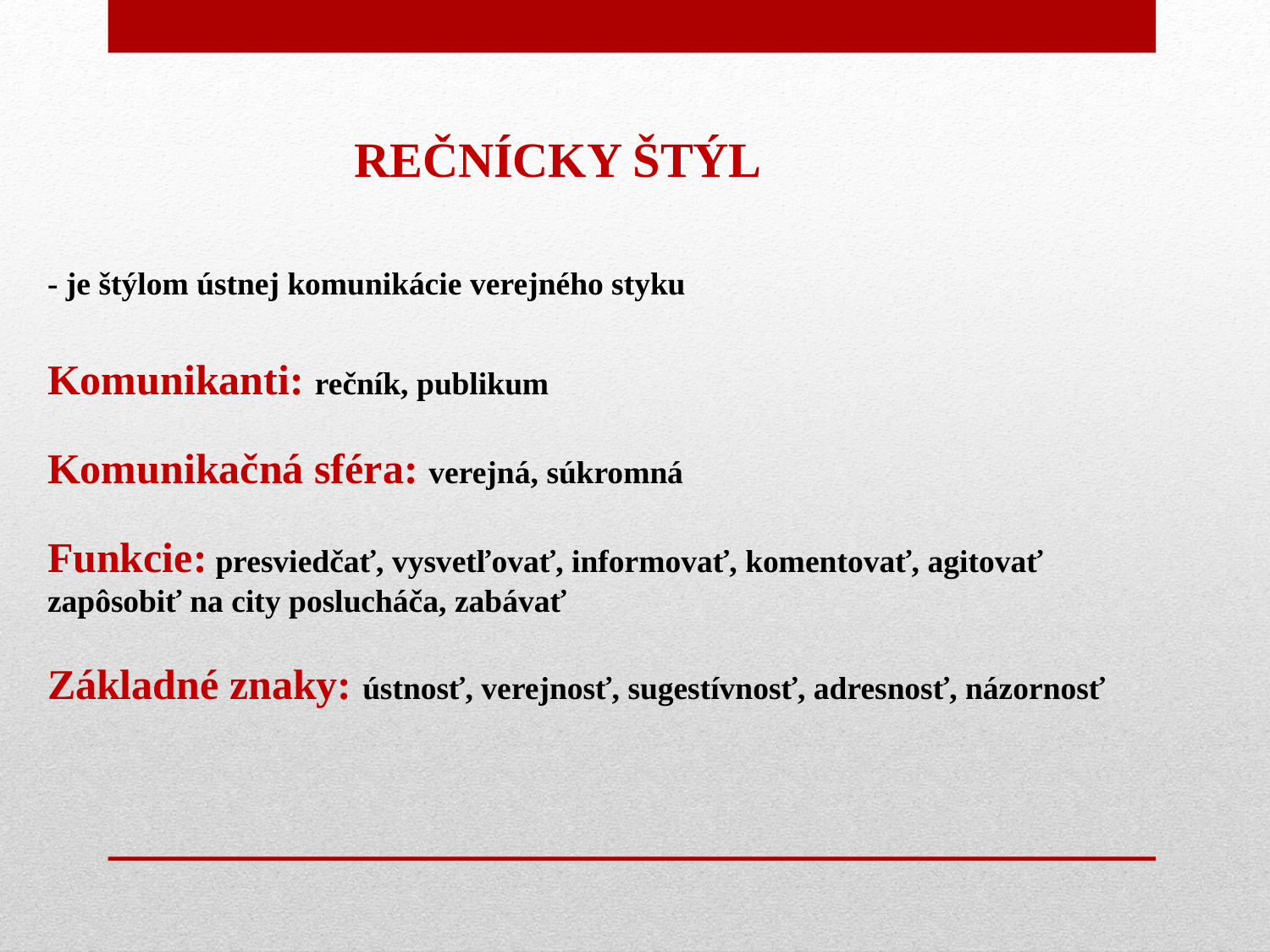

REČNÍCKY ŠTÝL

- je štýlom ústnej komunikácie verejného styku

Komunikanti: rečník, publikum

Komunikačná sféra: verejná, súkromná

Funkcie: presviedčať, vysvetľovať, informovať, komentovať, agitovať
zapôsobiť na city poslucháča, zabávať

Základné znaky: ústnosť, verejnosť, sugestívnosť, adresnosť, názornosť